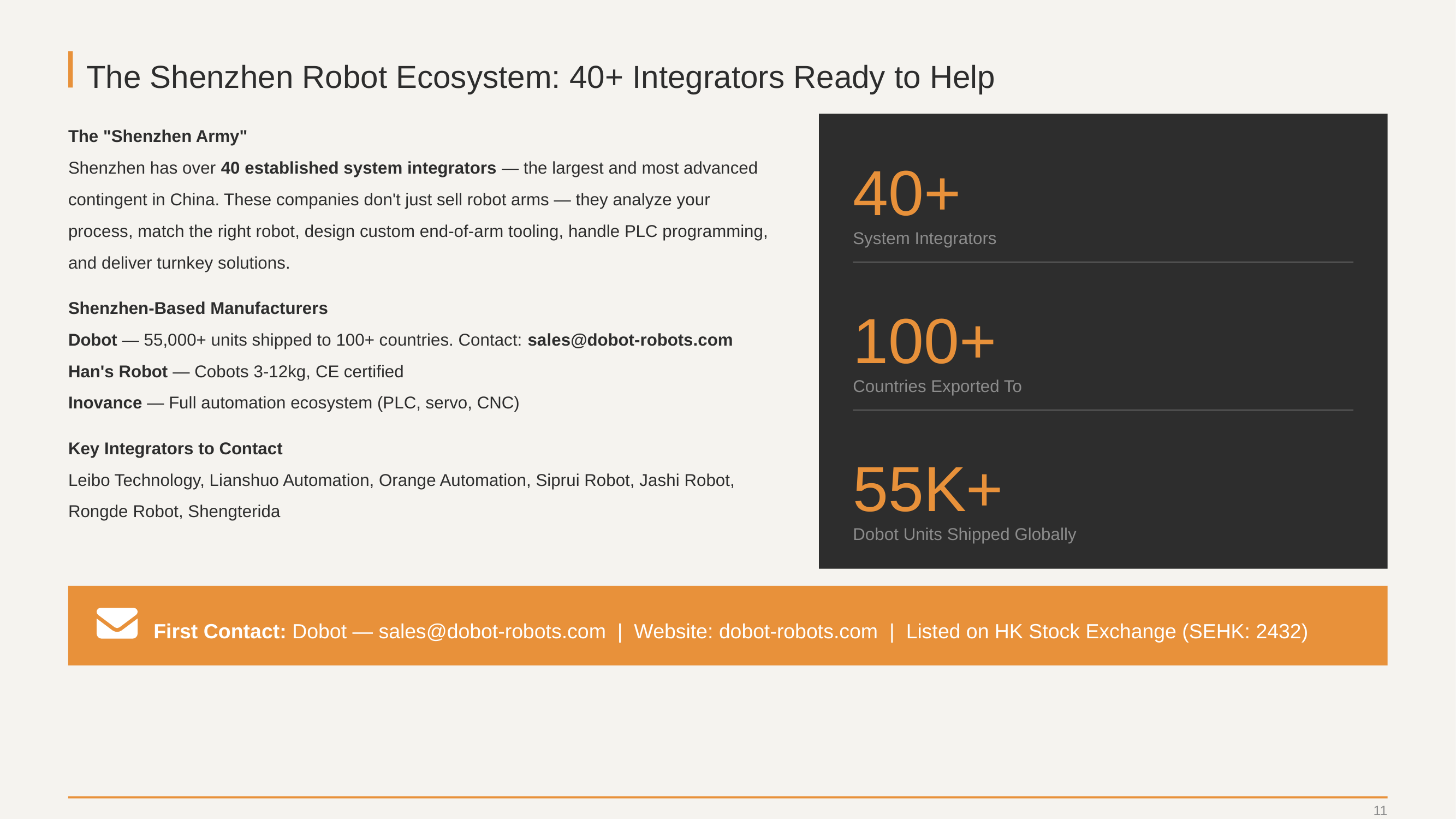

The Shenzhen Robot Ecosystem: 40+ Integrators Ready to Help

The "Shenzhen Army"
Shenzhen has over 40 established system integrators — the largest and most advanced contingent in China. These companies don't just sell robot arms — they analyze your process, match the right robot, design custom end-of-arm tooling, handle PLC programming, and deliver turnkey solutions.
Shenzhen-Based Manufacturers
Dobot — 55,000+ units shipped to 100+ countries. Contact: sales@dobot-robots.com
Han's Robot — Cobots 3-12kg, CE certified
Inovance — Full automation ecosystem (PLC, servo, CNC)
Key Integrators to Contact
Leibo Technology, Lianshuo Automation, Orange Automation, Siprui Robot, Jashi Robot, Rongde Robot, Shengterida

40+
System Integrators

100+
Countries Exported To

55K+
Dobot Units Shipped Globally

First Contact: Dobot — sales@dobot-robots.com  |  Website: dobot-robots.com  |  Listed on HK Stock Exchange (SEHK: 2432)

11